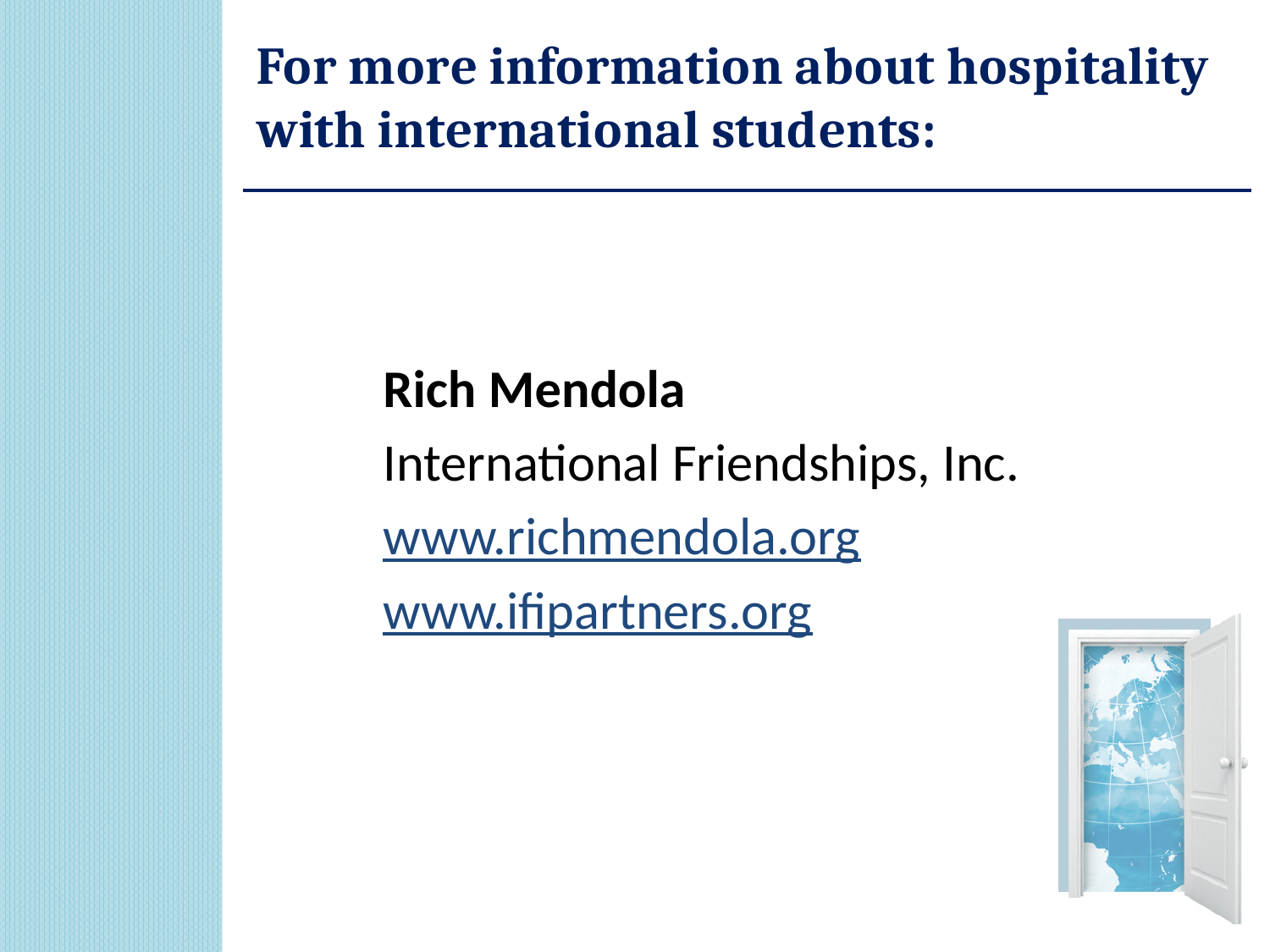

# For more information about hospitality with international students:
	Rich Mendola
	International Friendships, Inc.
	www.richmendola.org
	www.ifipartners.org